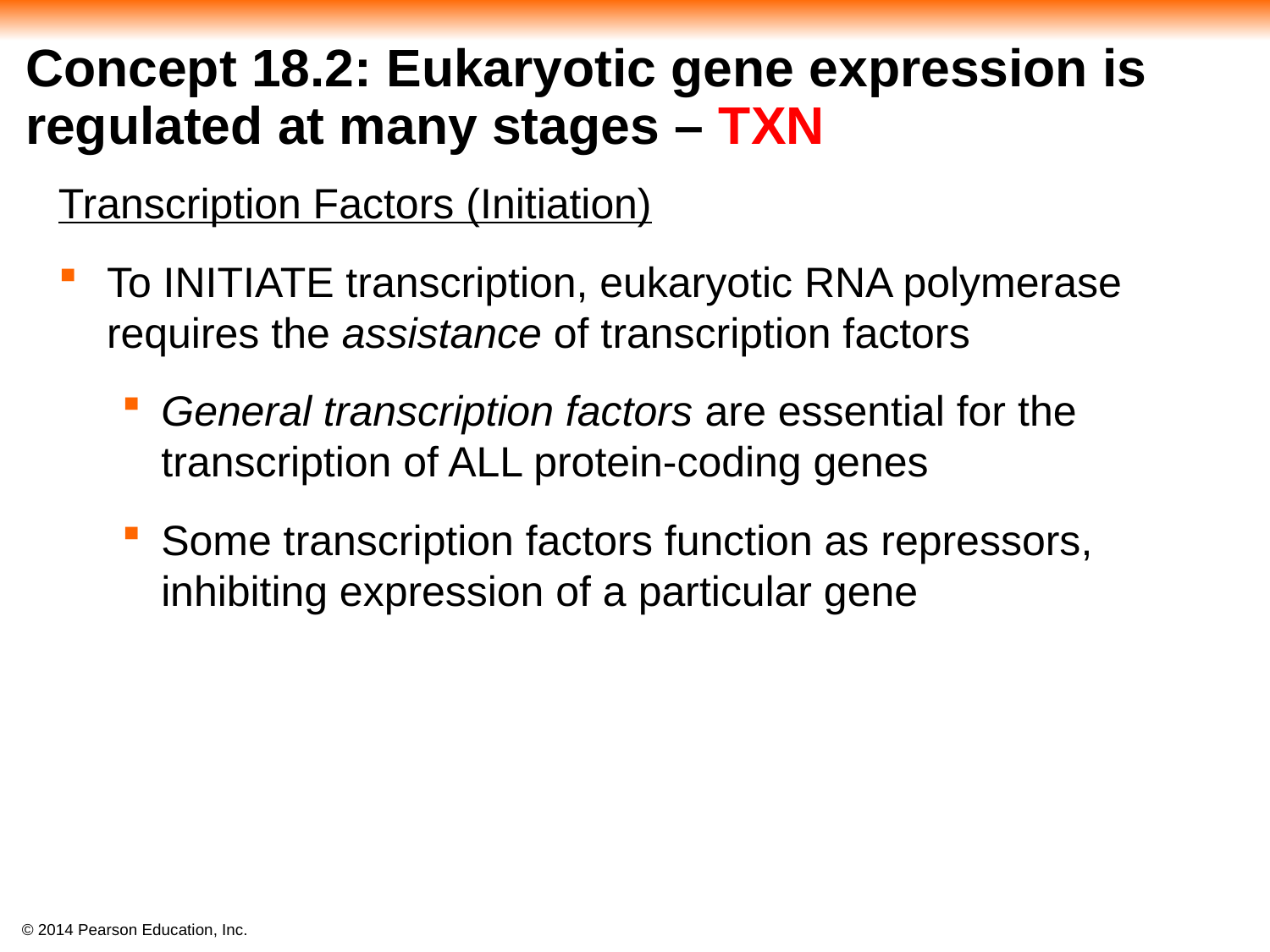

# Concept 18.2: Eukaryotic gene expression is regulated at many stages – TXN
Transcription Factors (Initiation)
To INITIATE transcription, eukaryotic RNA polymerase requires the assistance of transcription factors
General transcription factors are essential for the transcription of ALL protein-coding genes
Some transcription factors function as repressors, inhibiting expression of a particular gene